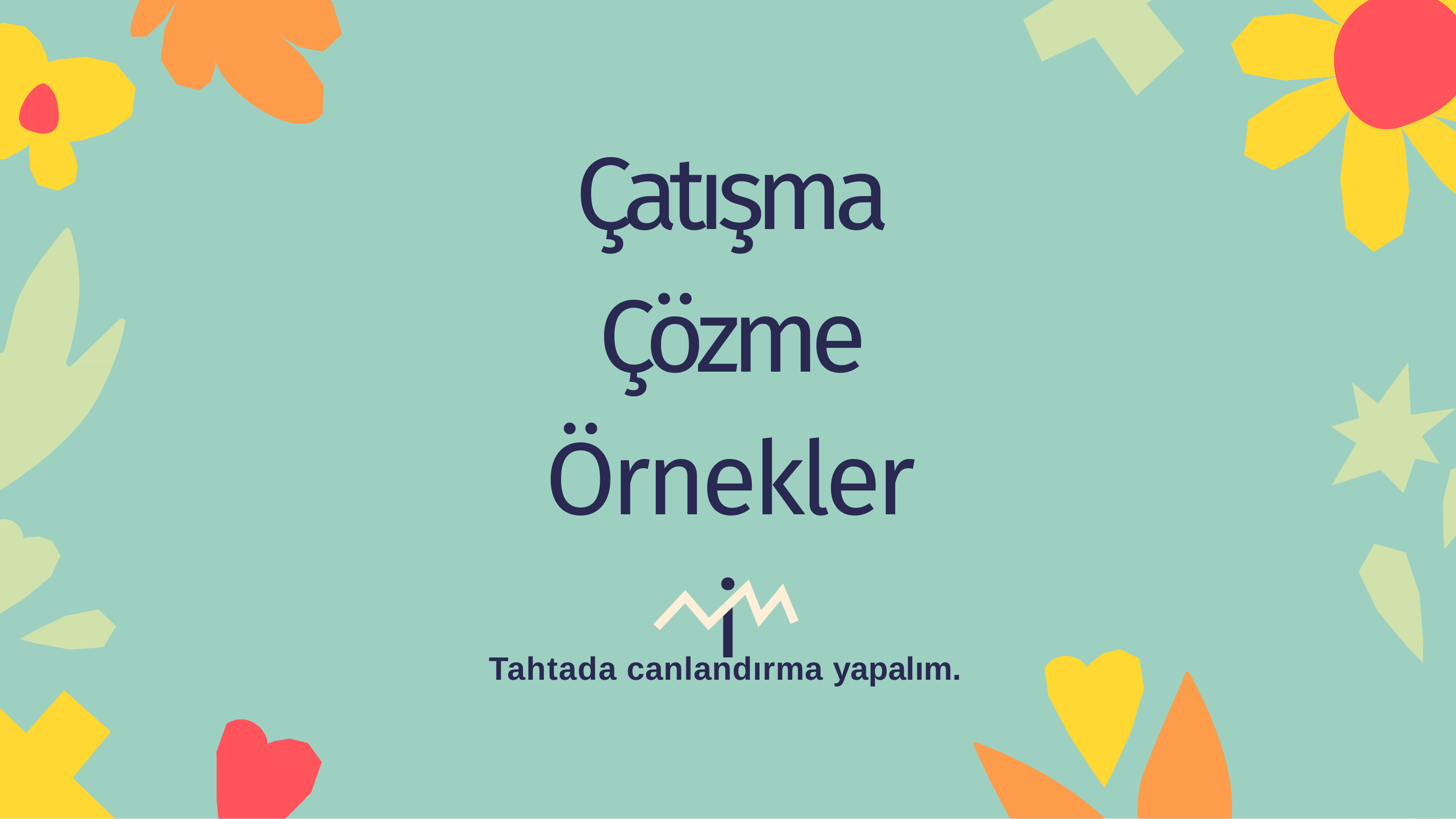

# Çatışma Çözme Örnekleri

Tahtada canlandırma yapalım.